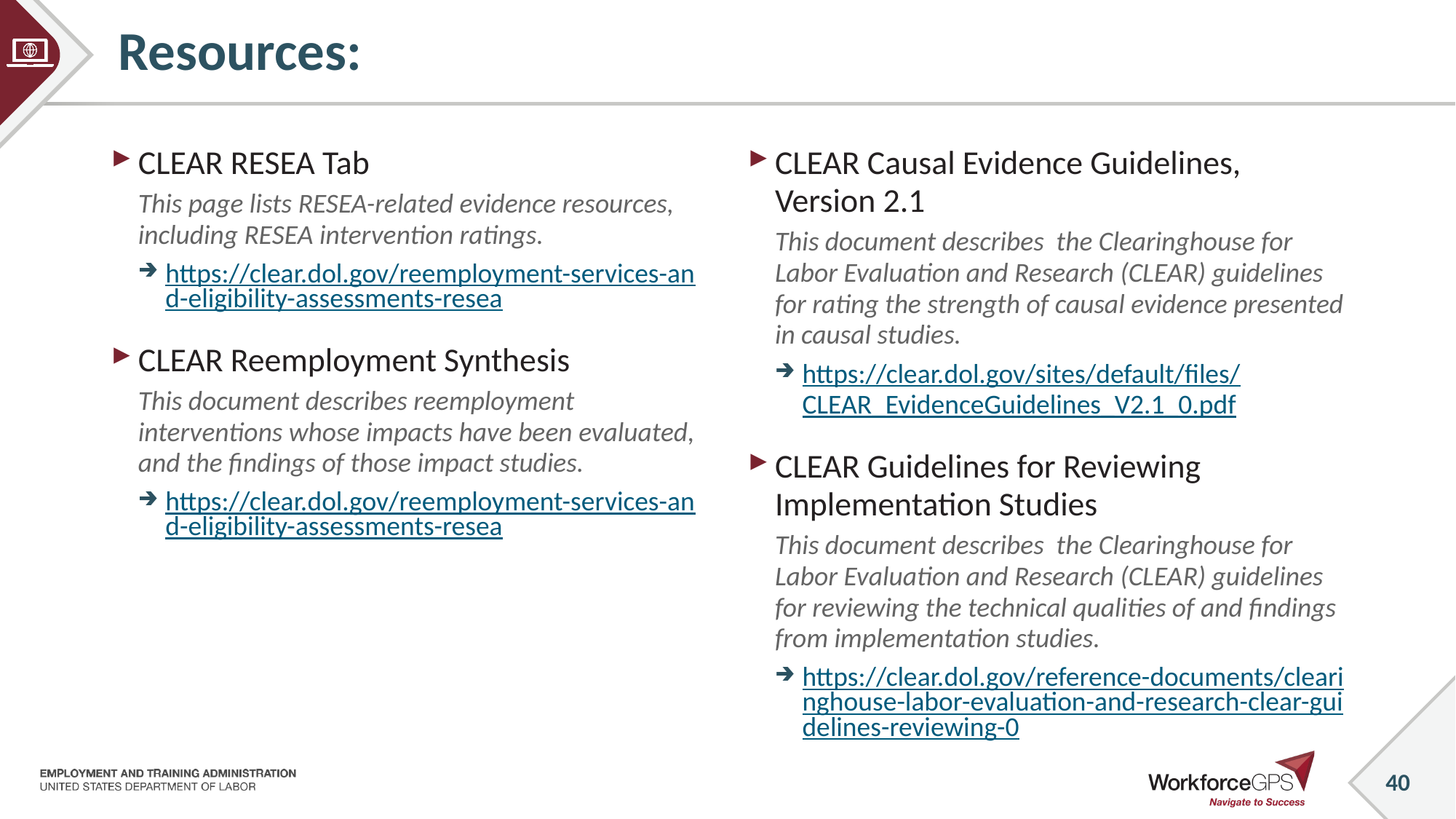

# Resources:
CLEAR RESEA Tab
This page lists RESEA-related evidence resources, including RESEA intervention ratings.
https://clear.dol.gov/reemployment-services-and-eligibility-assessments-resea
CLEAR Reemployment Synthesis
This document describes reemployment interventions whose impacts have been evaluated, and the findings of those impact studies.
https://clear.dol.gov/reemployment-services-and-eligibility-assessments-resea

CLEAR Causal Evidence Guidelines, Version 2.1
This document describes  the Clearinghouse for Labor Evaluation and Research (CLEAR) guidelines for rating the strength of causal evidence presented in causal studies.
https://clear.dol.gov/sites/default/files/CLEAR_EvidenceGuidelines_V2.1_0.pdf
CLEAR Guidelines for Reviewing Implementation Studies
This document describes  the Clearinghouse for Labor Evaluation and Research (CLEAR) guidelines for reviewing the technical qualities of and findings from implementation studies.
https://clear.dol.gov/reference-documents/clearinghouse-labor-evaluation-and-research-clear-guidelines-reviewing-0

40